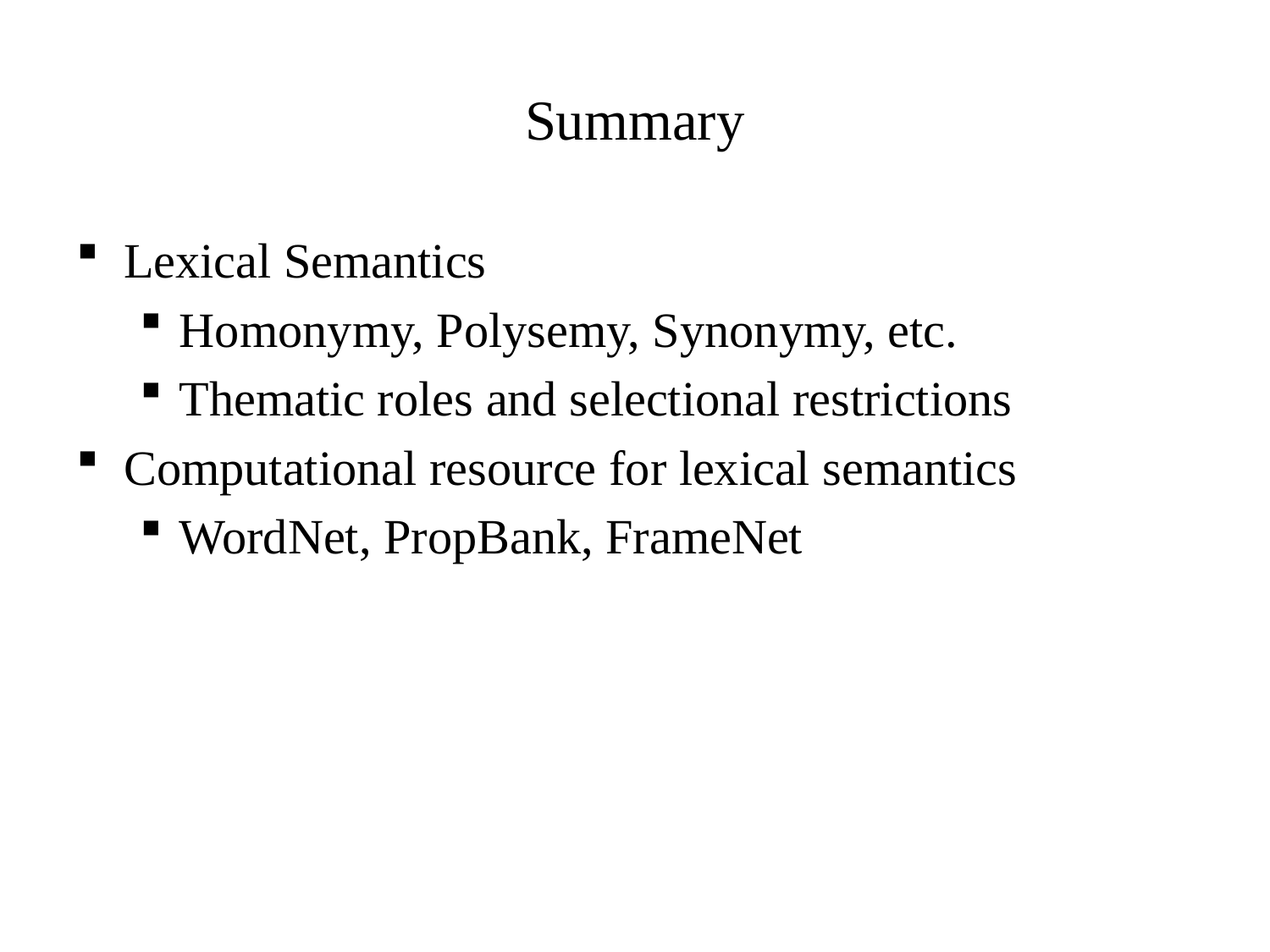

Summary
Lexical Semantics
Homonymy, Polysemy, Synonymy, etc.
Thematic roles and selectional restrictions
Computational resource for lexical semantics
WordNet, PropBank, FrameNet